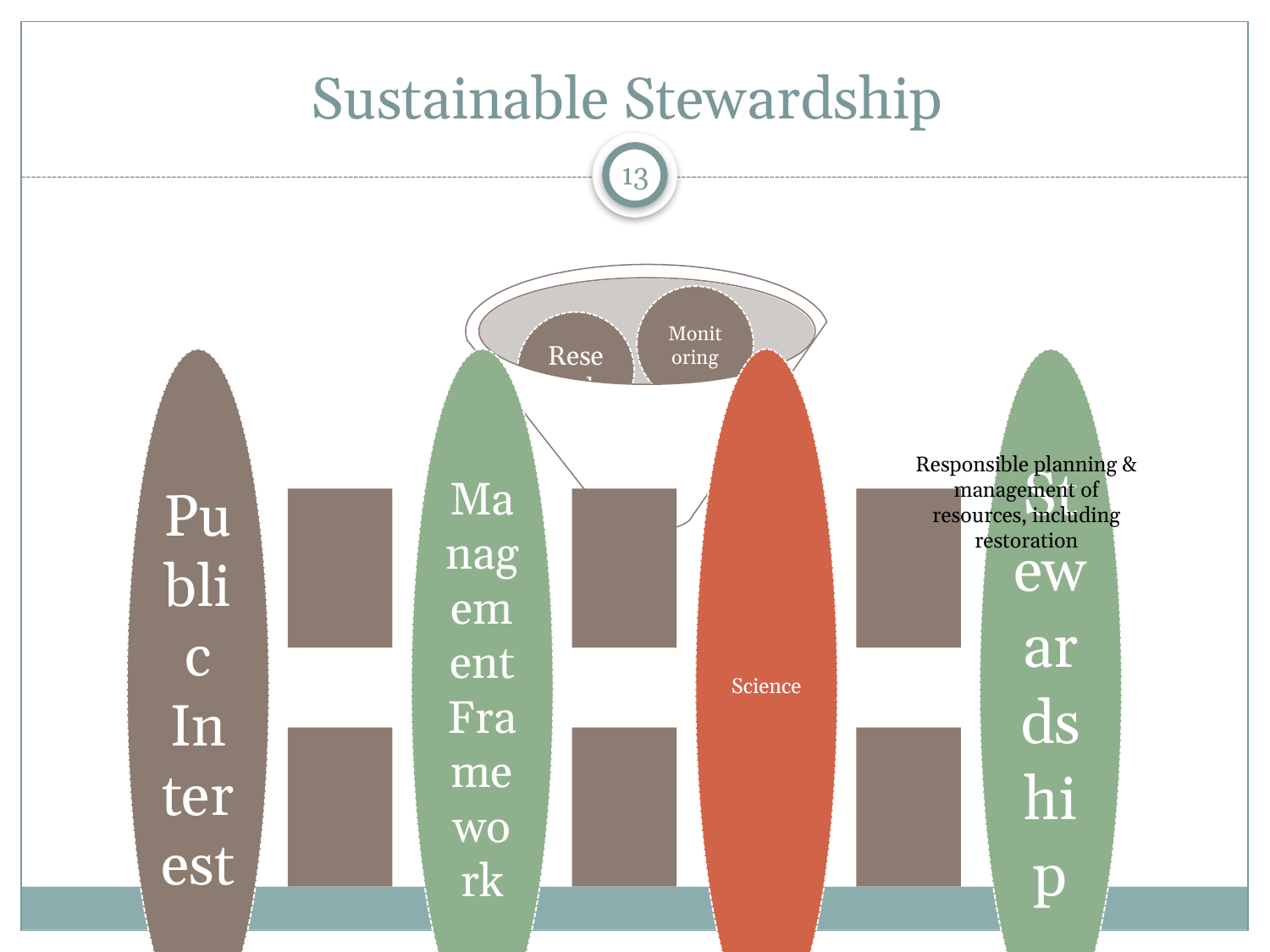

# Sustainable Stewardship
13
Monitoring
Research
Modeling
Public Interest
Management Framework
Science
Stewardship
Responsible planning & management of resources, including restoration